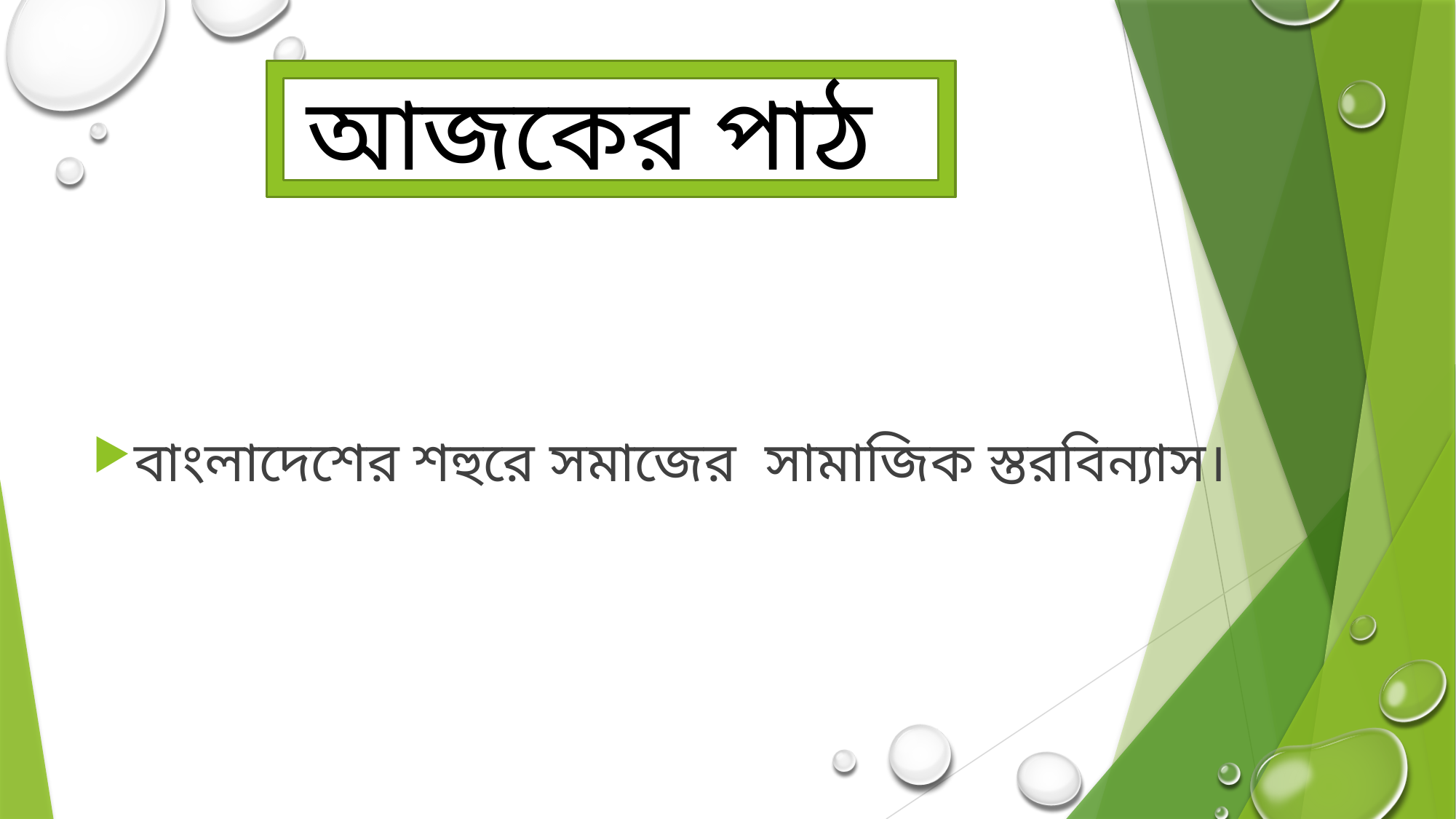

আজকের পাঠ
বাংলাদেশের শহুরে সমাজের  সামাজিক স্তরবিন্যাস।